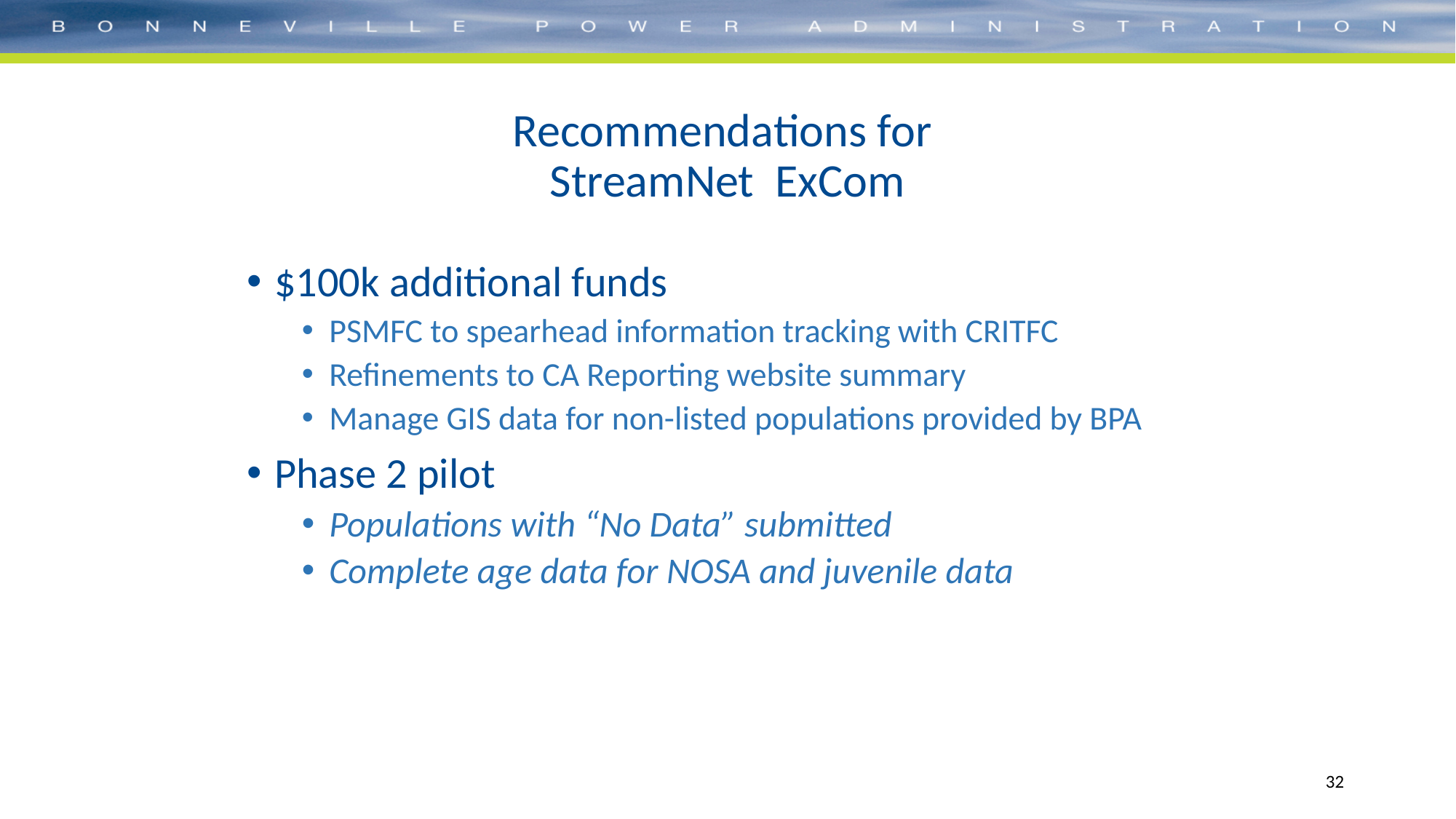

# Recommendations for StreamNet  ExCom
$100k additional funds
PSMFC to spearhead information tracking with CRITFC
Refinements to CA Reporting website summary
Manage GIS data for non-listed populations provided by BPA
Phase 2 pilot
Populations with “No Data” submitted
Complete age data for NOSA and juvenile data

32